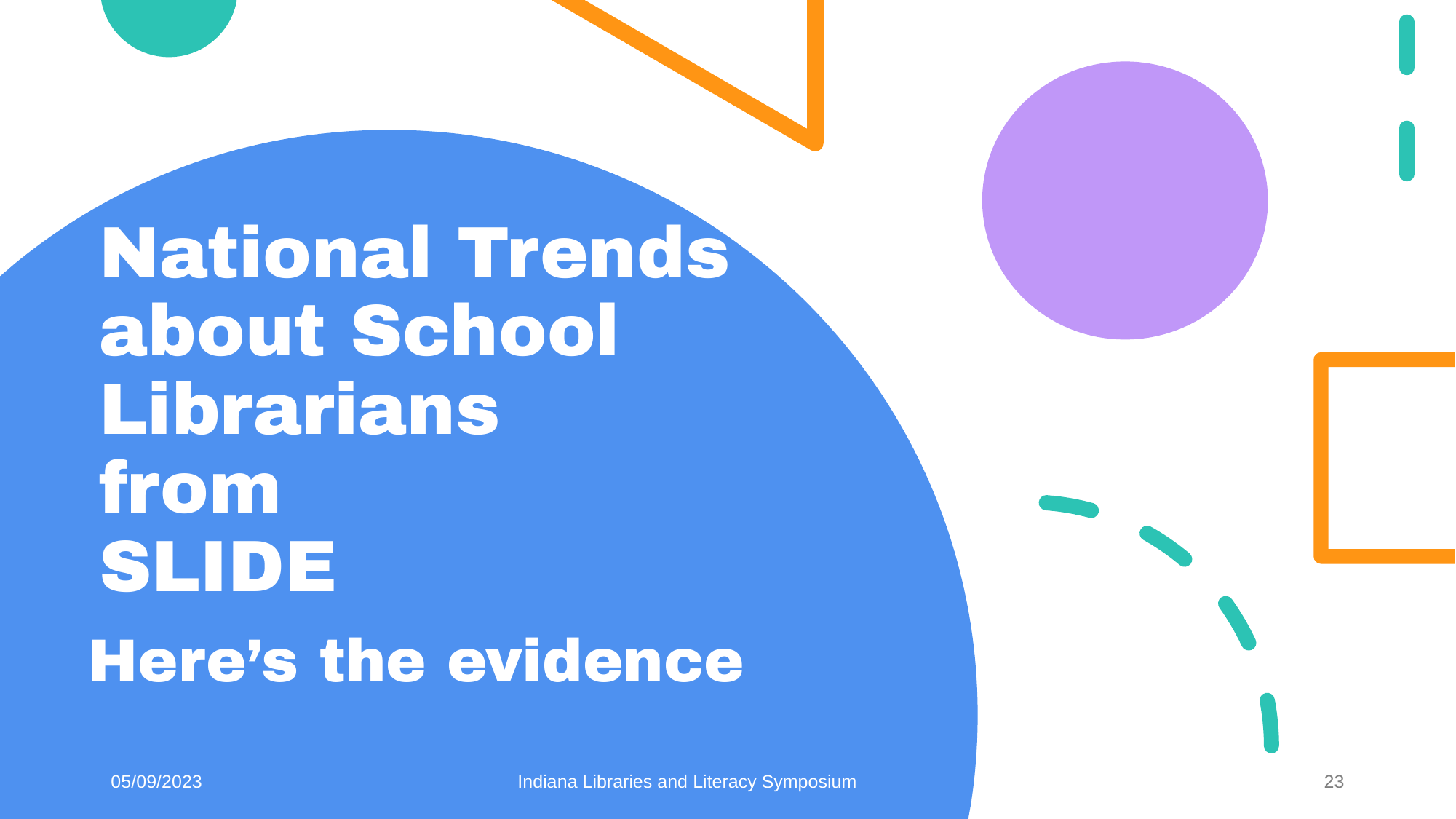

# National Trends about School Librarians from SLIDE

Here’s the evidence
05/09/2023
Indiana Libraries and Literacy Symposium
23